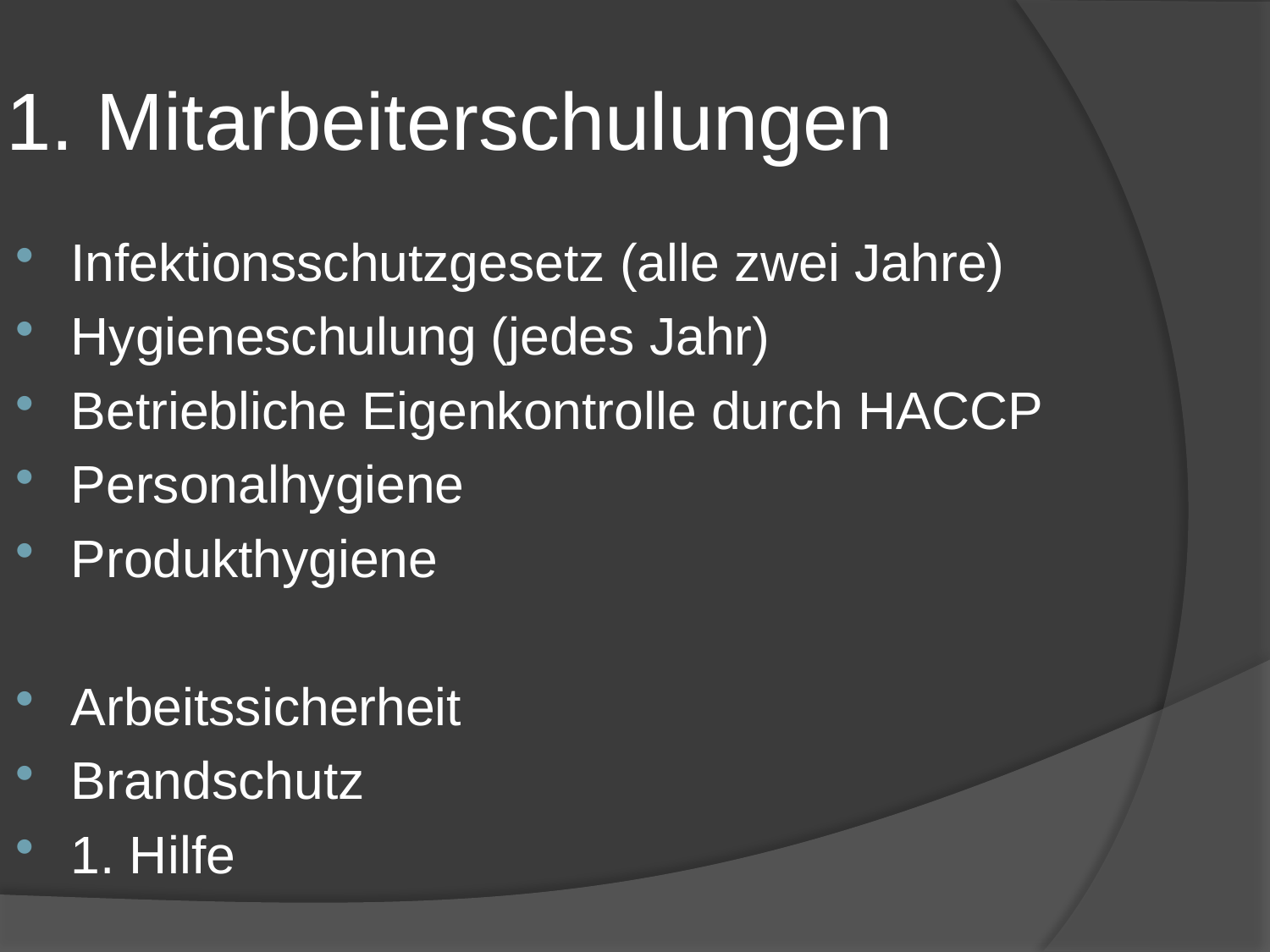

# 1. Mitarbeiterschulungen
Infektionsschutzgesetz (alle zwei Jahre)
Hygieneschulung (jedes Jahr)
Betriebliche Eigenkontrolle durch HACCP
Personalhygiene
Produkthygiene

Arbeitssicherheit
Brandschutz
1. Hilfe